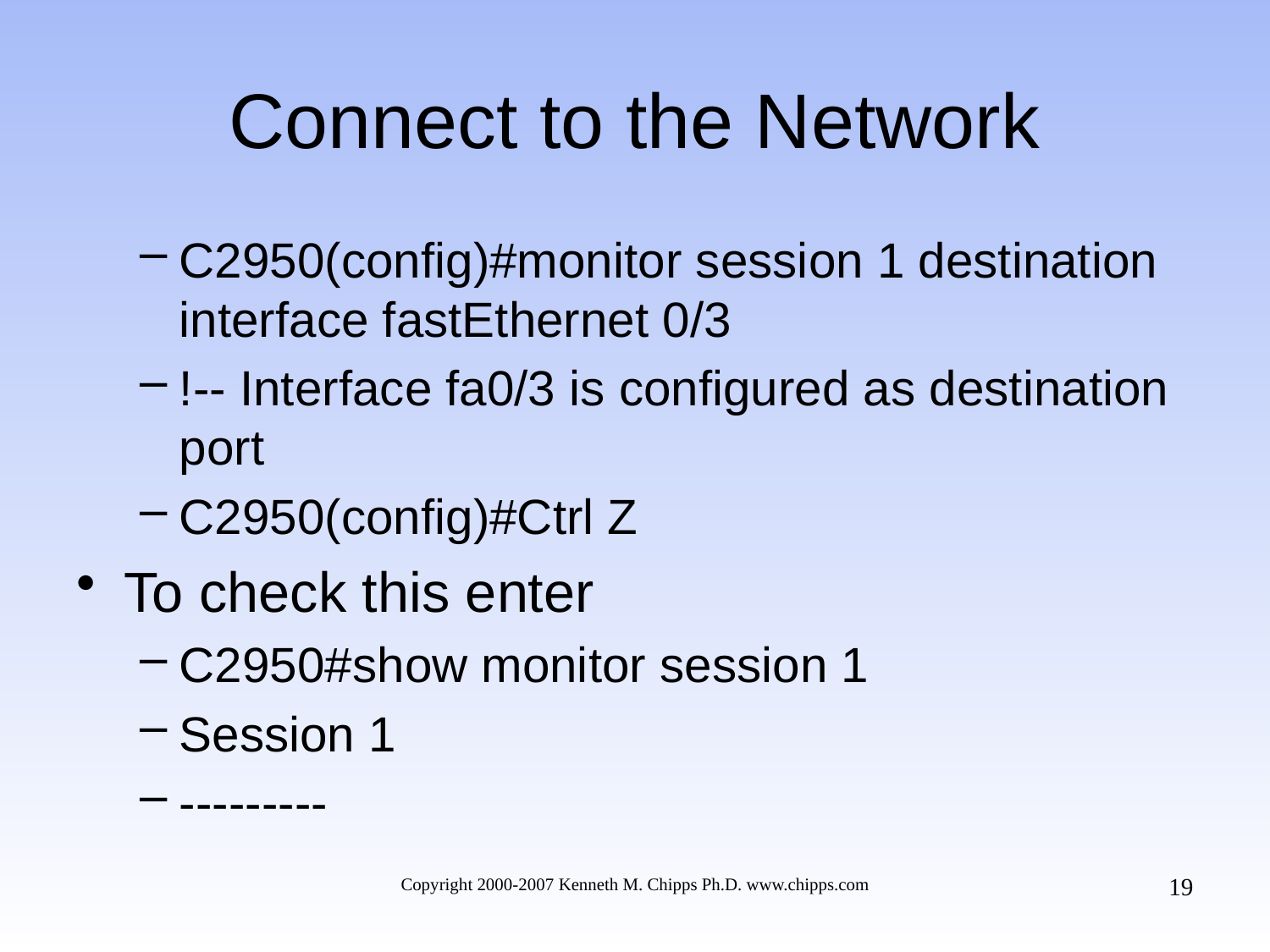

# Connect to the Network
C2950(config)#monitor session 1 destination interface fastEthernet 0/3
!-- Interface fa0/3 is configured as destination port
C2950(config)#Ctrl Z
To check this enter
C2950#show monitor session 1
Session 1
---------
19
Copyright 2000-2007 Kenneth M. Chipps Ph.D. www.chipps.com